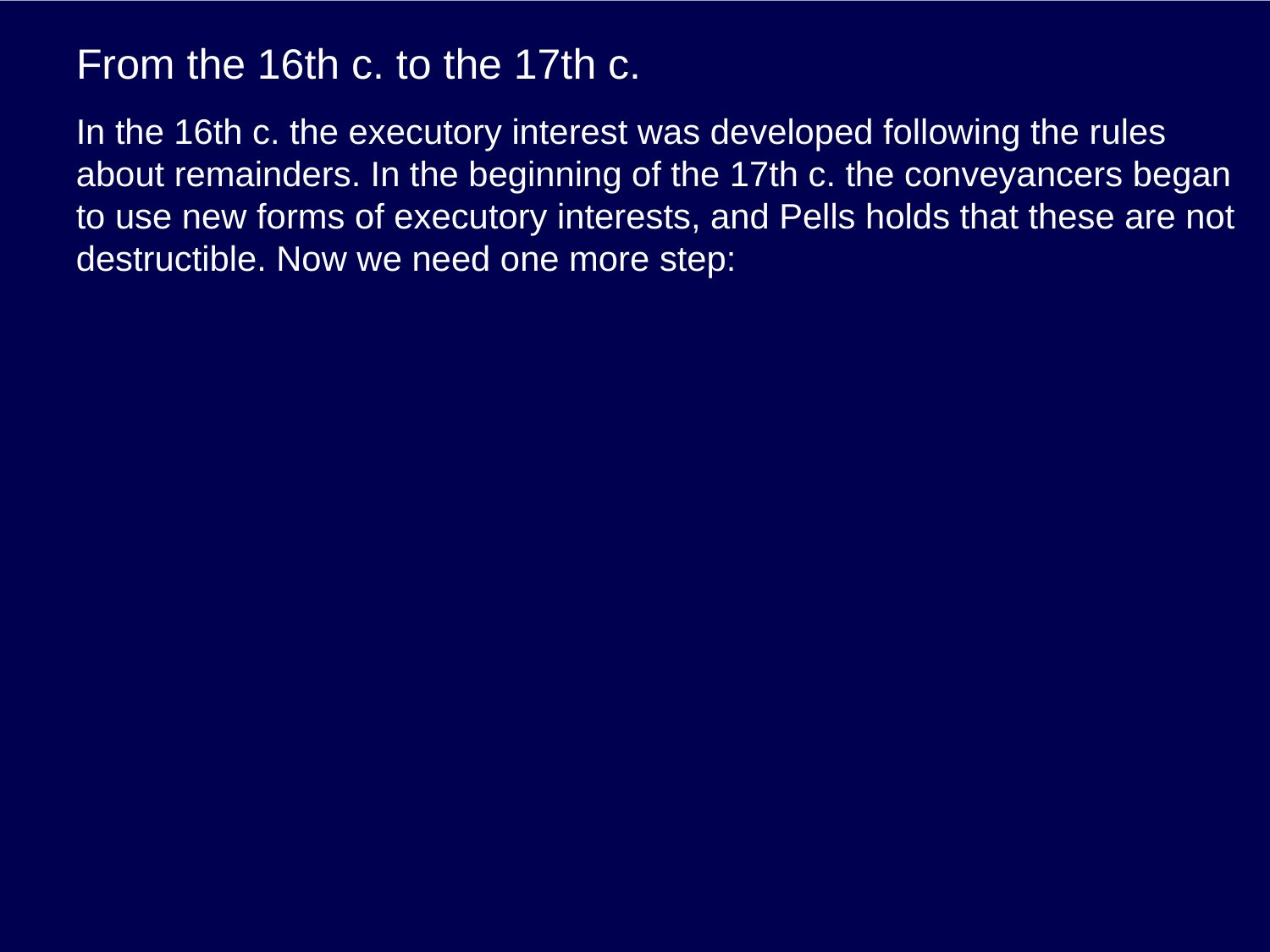

# From the 16th c. to the 17th c.
In the 16th c. the executory interest was developed following the rules about remainders. In the beginning of the 17th c. the conveyancers began to use new forms of executory interests, and Pells holds that these are not destructible. Now we need one more step: